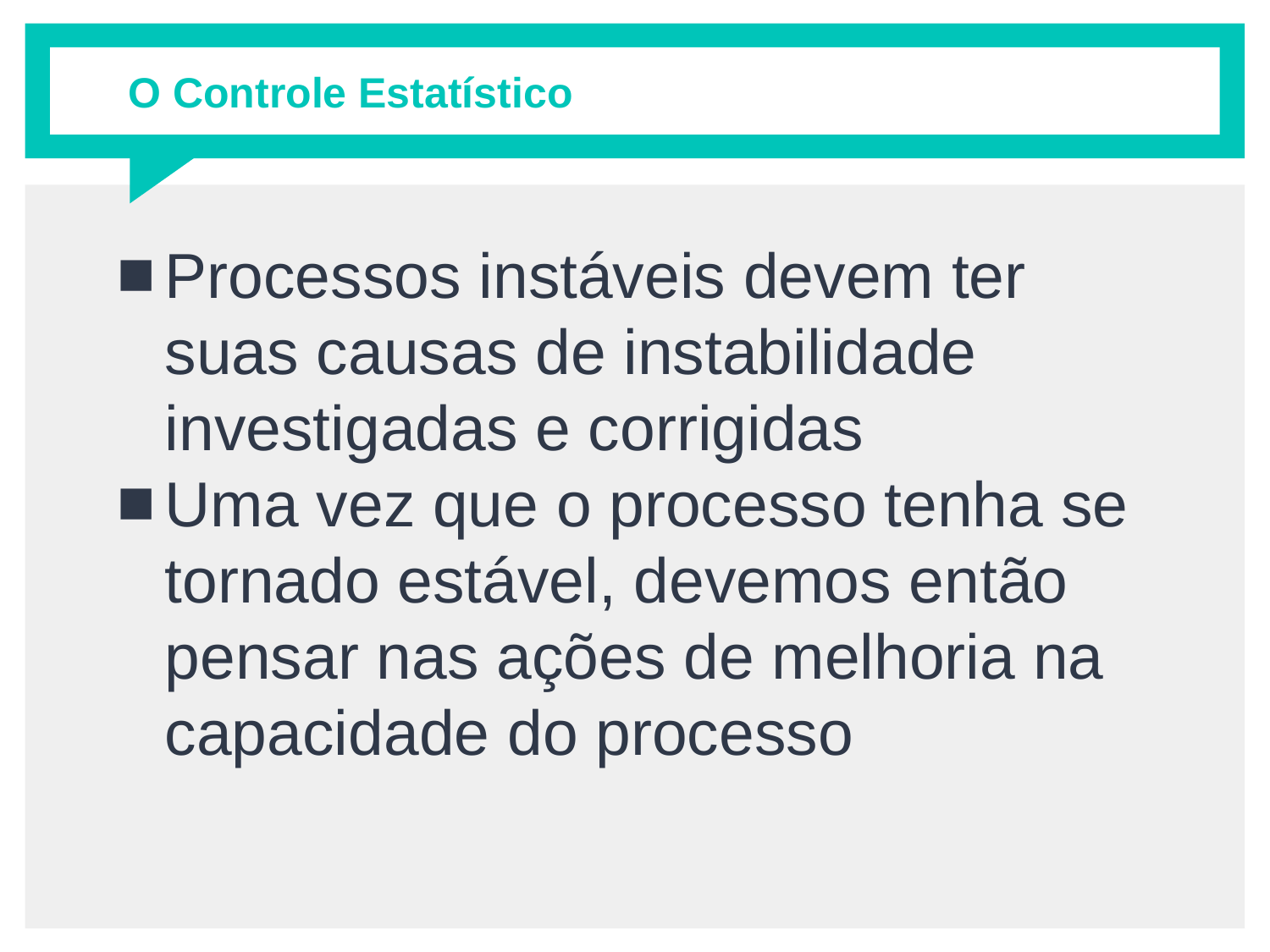

# O Controle Estatístico
Processos instáveis devem ter suas causas de instabilidade investigadas e corrigidas
Uma vez que o processo tenha se tornado estável, devemos então pensar nas ações de melhoria na capacidade do processo